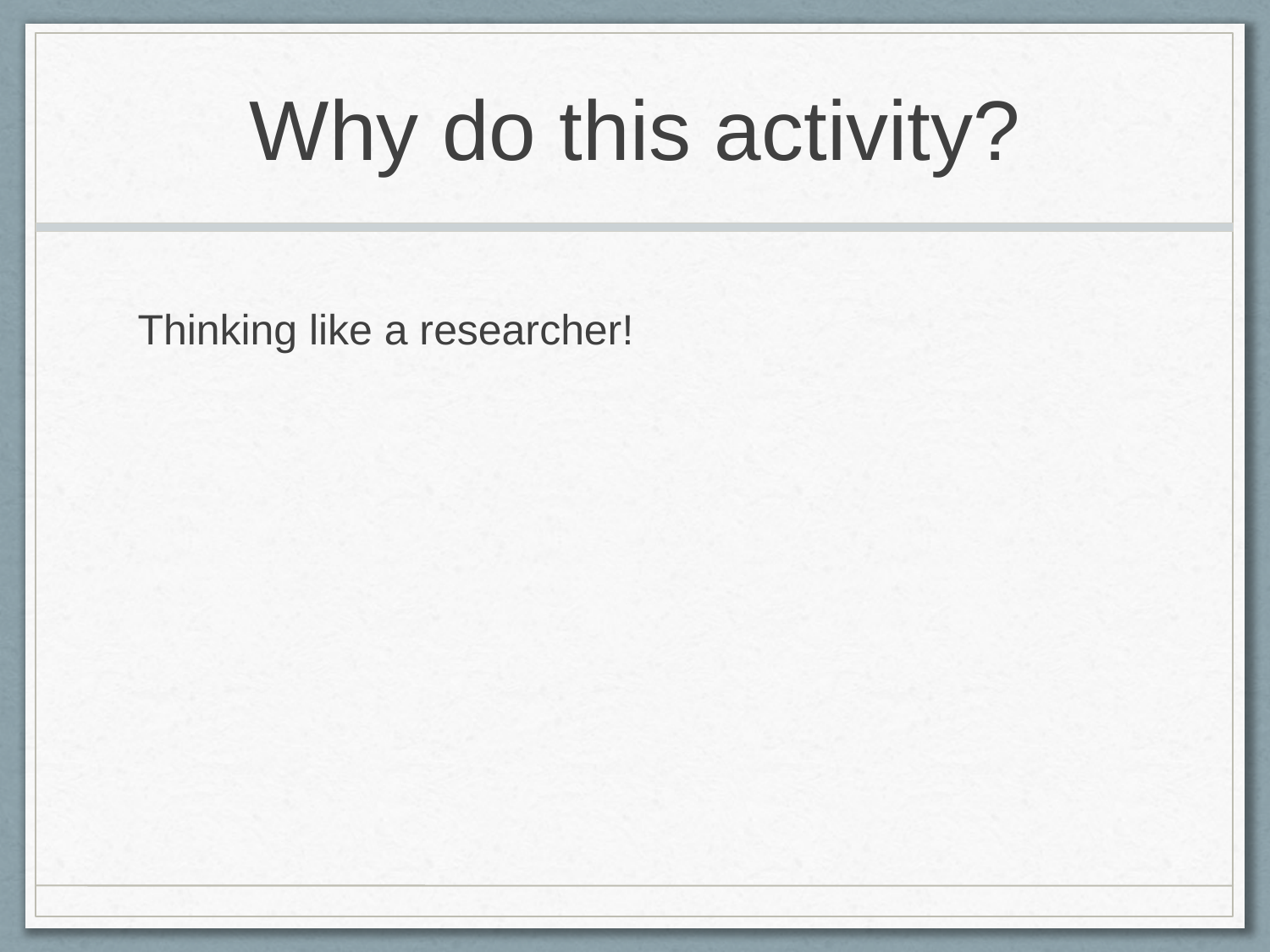

# Why do this activity?
Thinking like a researcher!